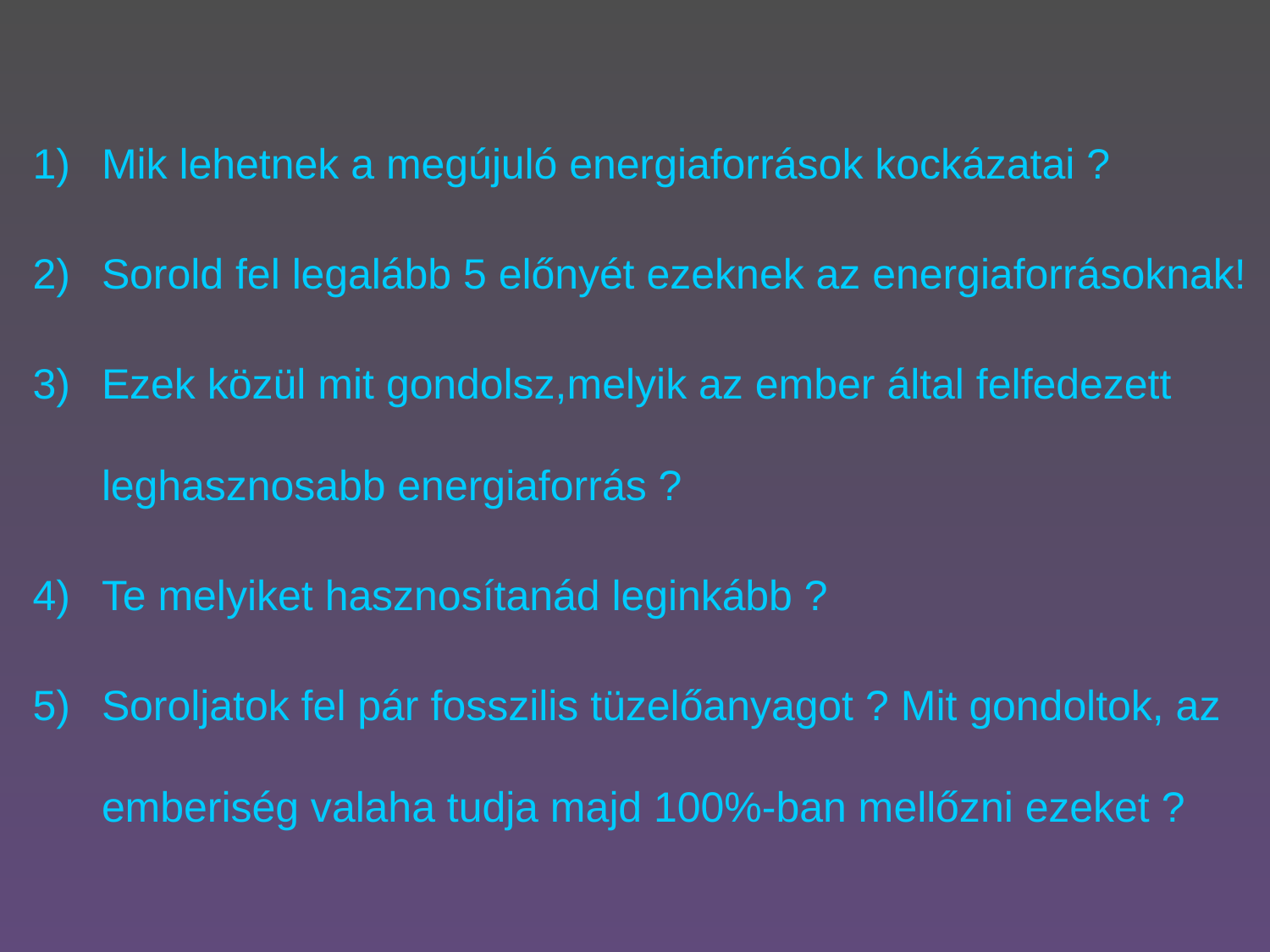

Mik lehetnek a megújuló energiaforrások kockázatai ?
Sorold fel legalább 5 előnyét ezeknek az energiaforrásoknak!
Ezek közül mit gondolsz,melyik az ember által felfedezett leghasznosabb energiaforrás ?
Te melyiket hasznosítanád leginkább ?
Soroljatok fel pár fosszilis tüzelőanyagot ? Mit gondoltok, az emberiség valaha tudja majd 100%-ban mellőzni ezeket ?